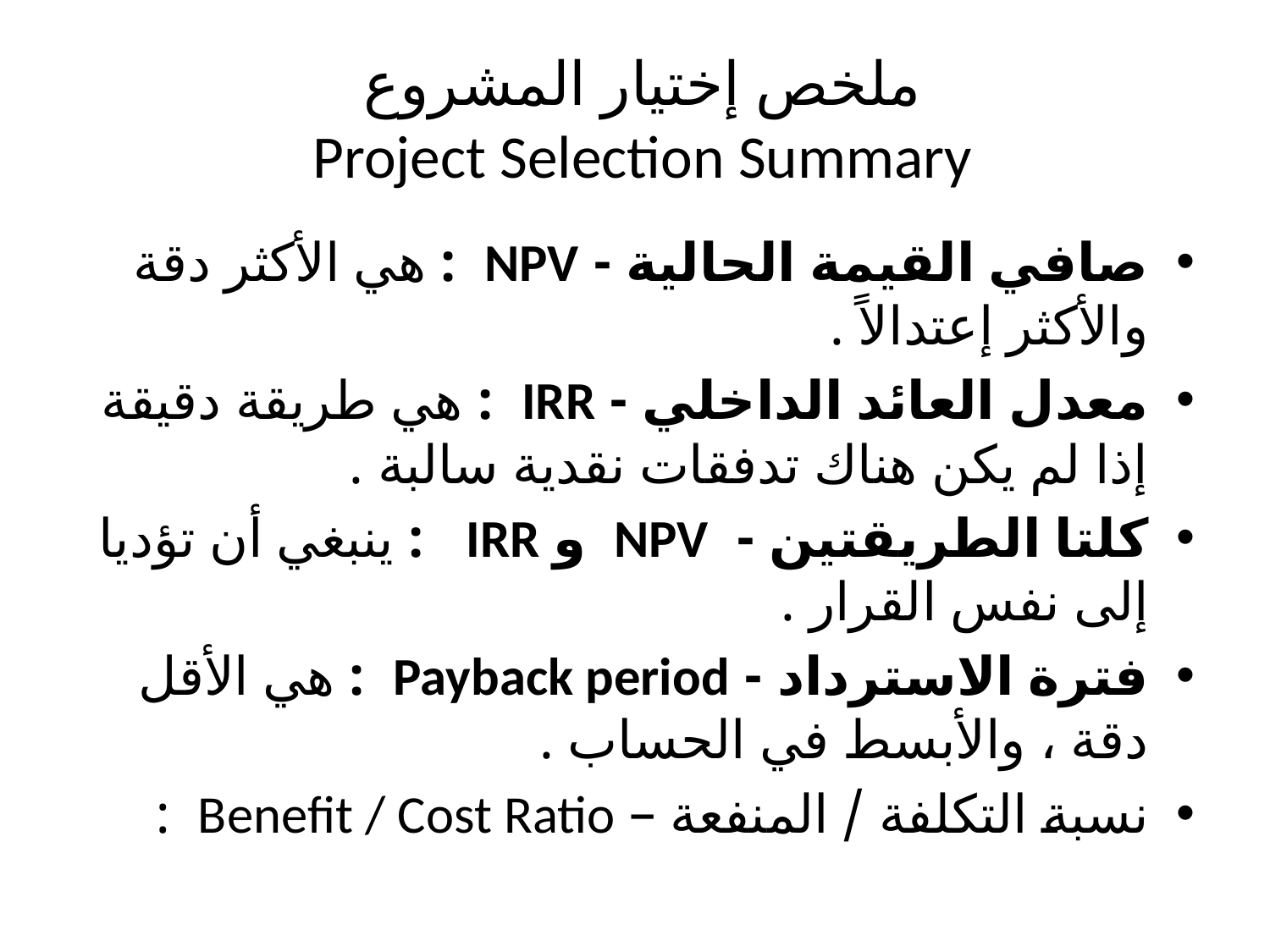

# ملخص إختيار المشروع Project Selection Summary
صافي القيمة الحالية - NPV  : هي الأكثر دقة والأكثر إعتدالاً .
معدل العائد الداخلي - IRR  : هي طريقة دقيقة إذا لم يكن هناك تدفقات نقدية سالبة .
كلتا الطريقتين -  NPV  و IRR   : ينبغي أن تؤديا إلى نفس القرار .
فترة الاسترداد - Payback period  : هي الأقل دقة ، والأبسط في الحساب .
نسبة التكلفة / المنفعة – Benefit / Cost Ratio  :